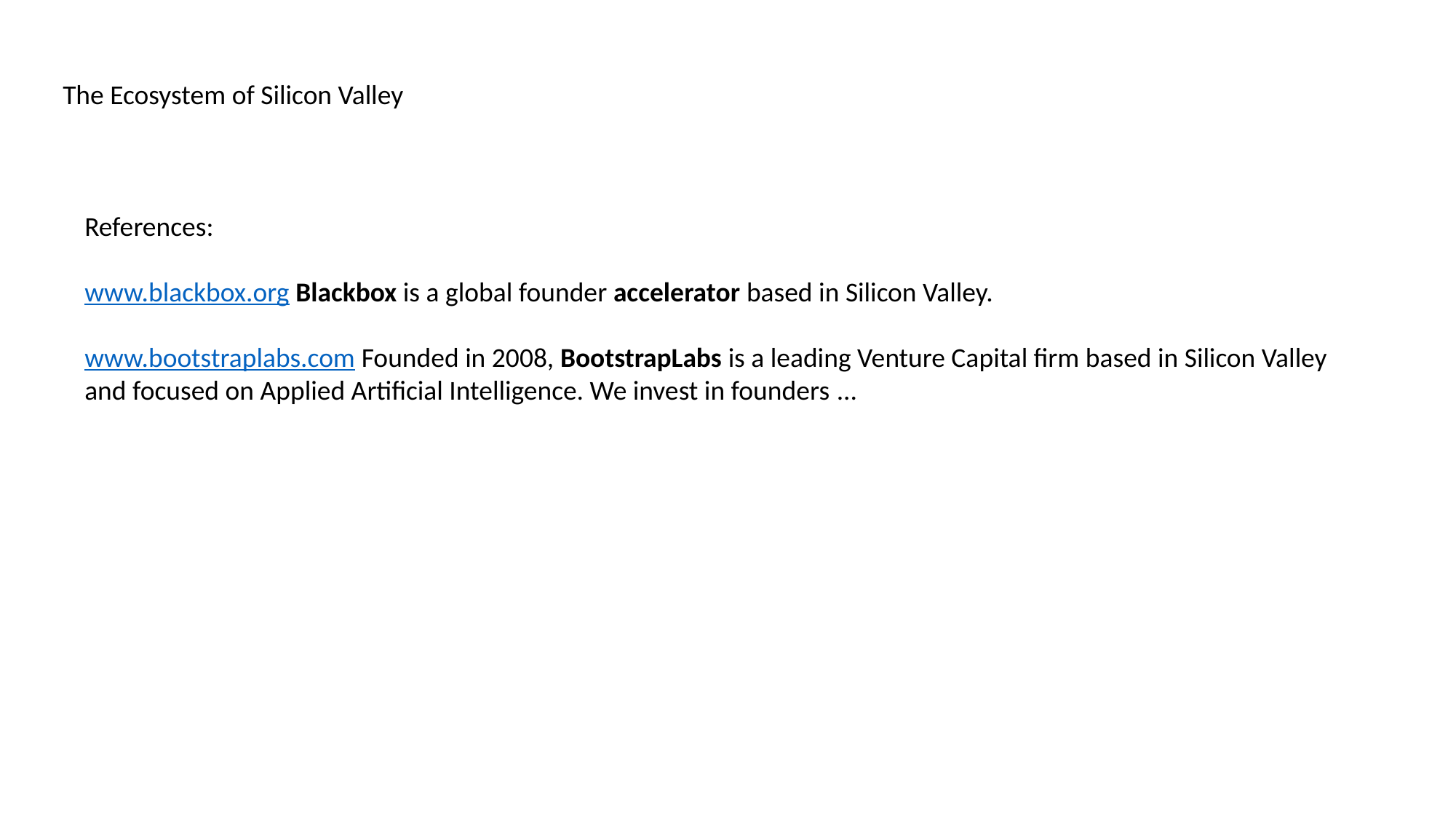

The Ecosystem of Silicon Valley
References:

www.blackbox.org Blackbox is a global founder accelerator based in Silicon Valley.

www.bootstraplabs.com Founded in 2008, BootstrapLabs is a leading Venture Capital firm based in Silicon Valley and focused on Applied Artificial Intelligence. We invest in founders ...